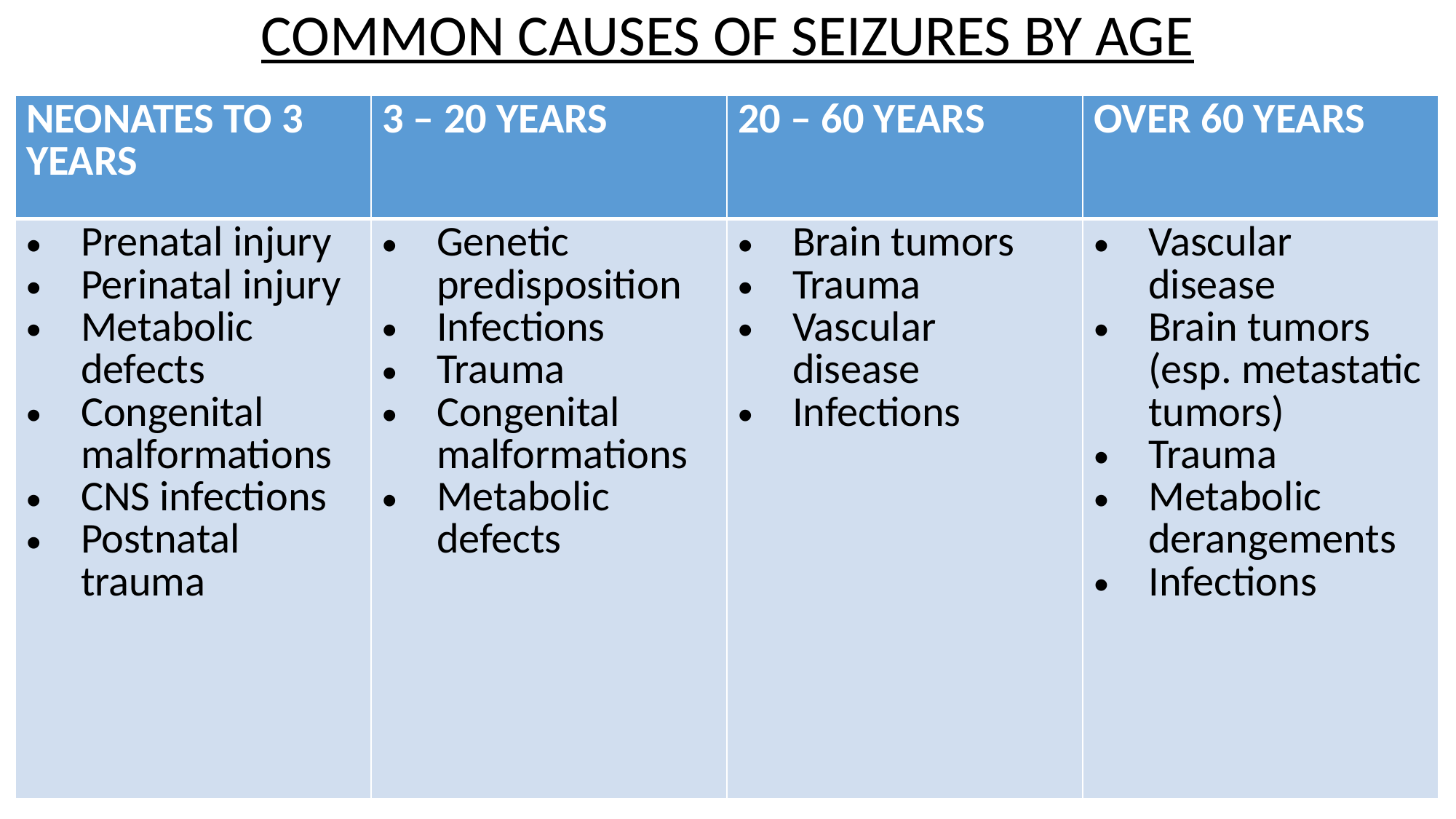

# COMMON CAUSES OF SEIZURES BY AGE
| NEONATES TO 3 YEARS | 3 – 20 YEARS | 20 – 60 YEARS | OVER 60 YEARS |
| --- | --- | --- | --- |
| Prenatal injury Perinatal injury Metabolic defects Congenital malformations CNS infections Postnatal trauma | Genetic predisposition Infections Trauma Congenital malformations Metabolic defects | Brain tumors Trauma Vascular disease Infections | Vascular disease Brain tumors (esp. metastatic tumors) Trauma Metabolic derangements Infections |